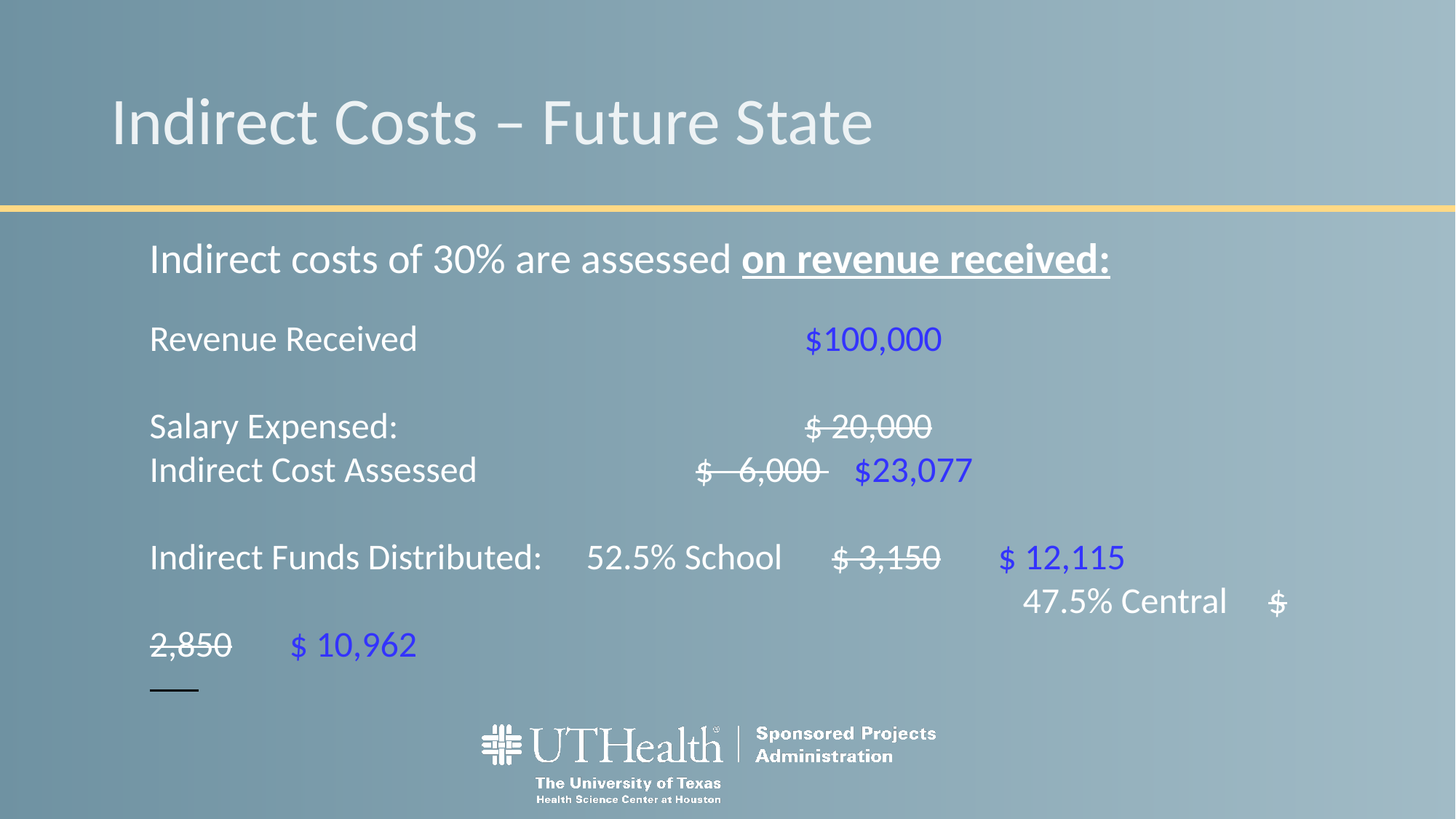

# Indirect Costs – Future State
Indirect costs of 30% are assessed on revenue received:

Revenue Received				$100,000

Salary Expensed:				$ 20,000
Indirect Cost Assessed		$   6,000    $23,077

Indirect Funds Distributed:	52.5% School      $ 3,150       $ 12,115
								47.5% Central     $ 2,850       $ 10,962